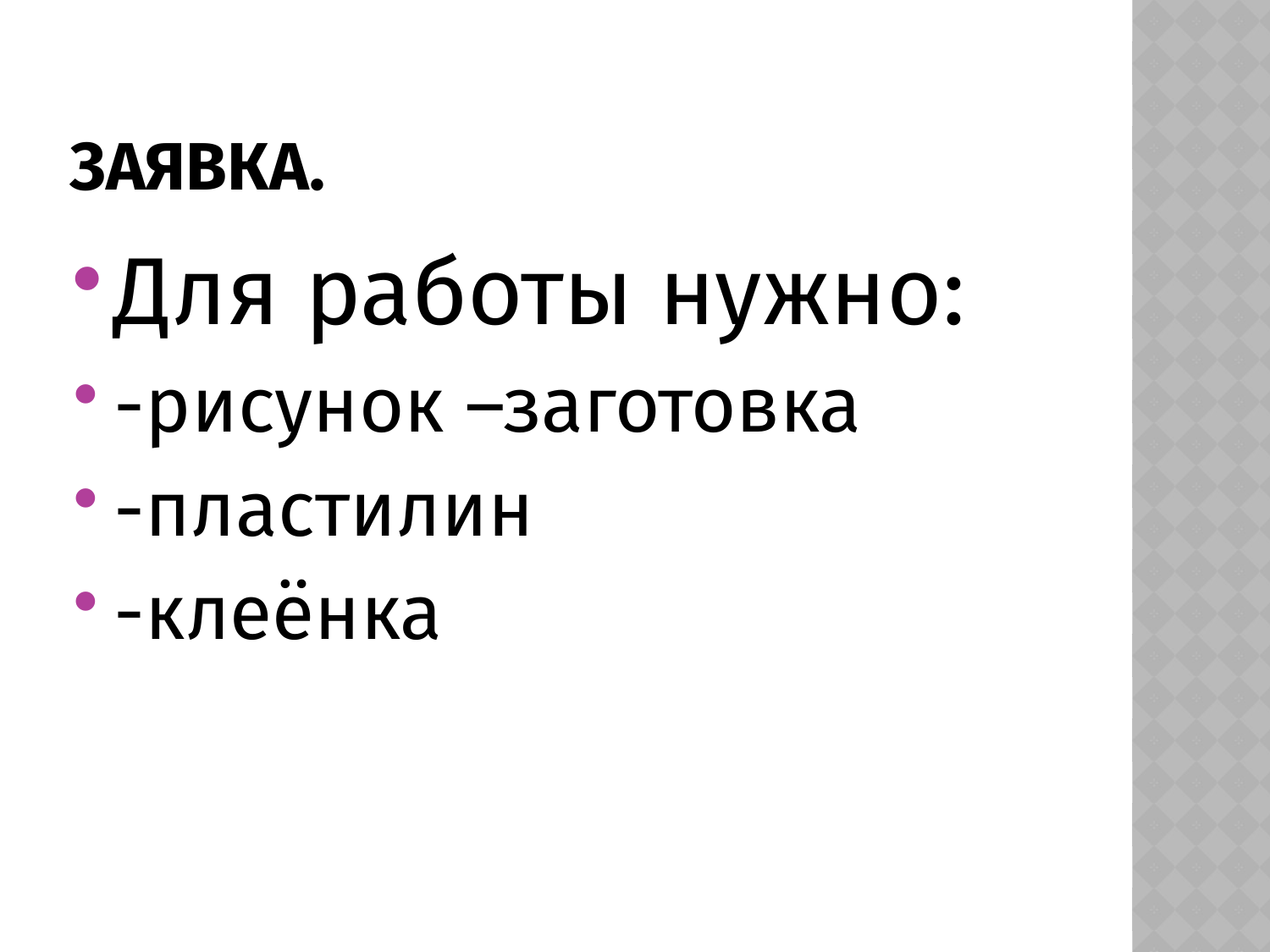

# Заявка.
Для работы нужно:
-рисунок –заготовка
-пластилин
-клеёнка